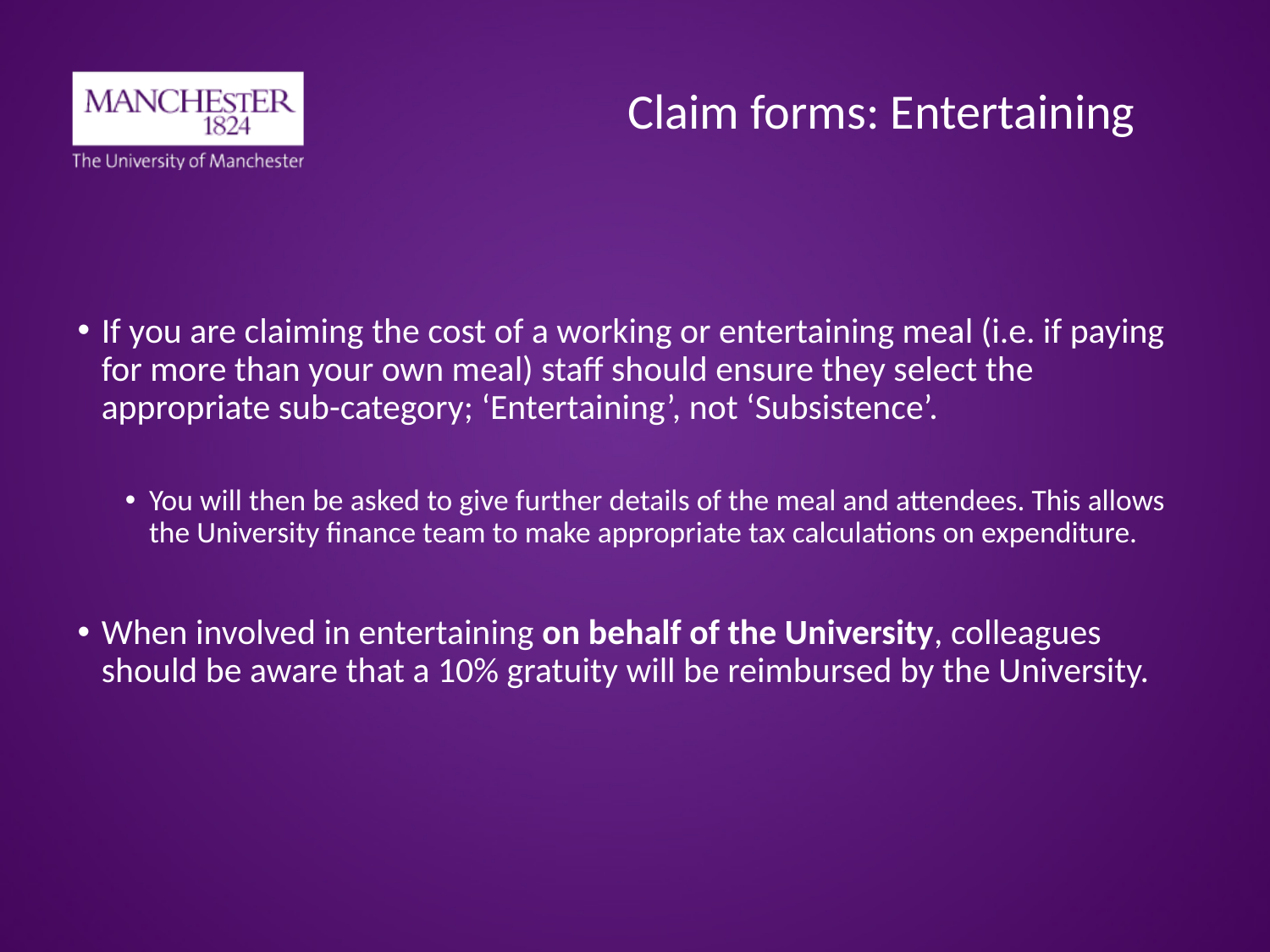

# Claim forms: Entertaining
If you are claiming the cost of a working or entertaining meal (i.e. if paying for more than your own meal) staff should ensure they select the appropriate sub-category; ‘Entertaining’, not ‘Subsistence’.

You will then be asked to give further details of the meal and attendees. This allows the University finance team to make appropriate tax calculations on expenditure.

When involved in entertaining on behalf of the University, colleagues should be aware that a 10% gratuity will be reimbursed by the University.